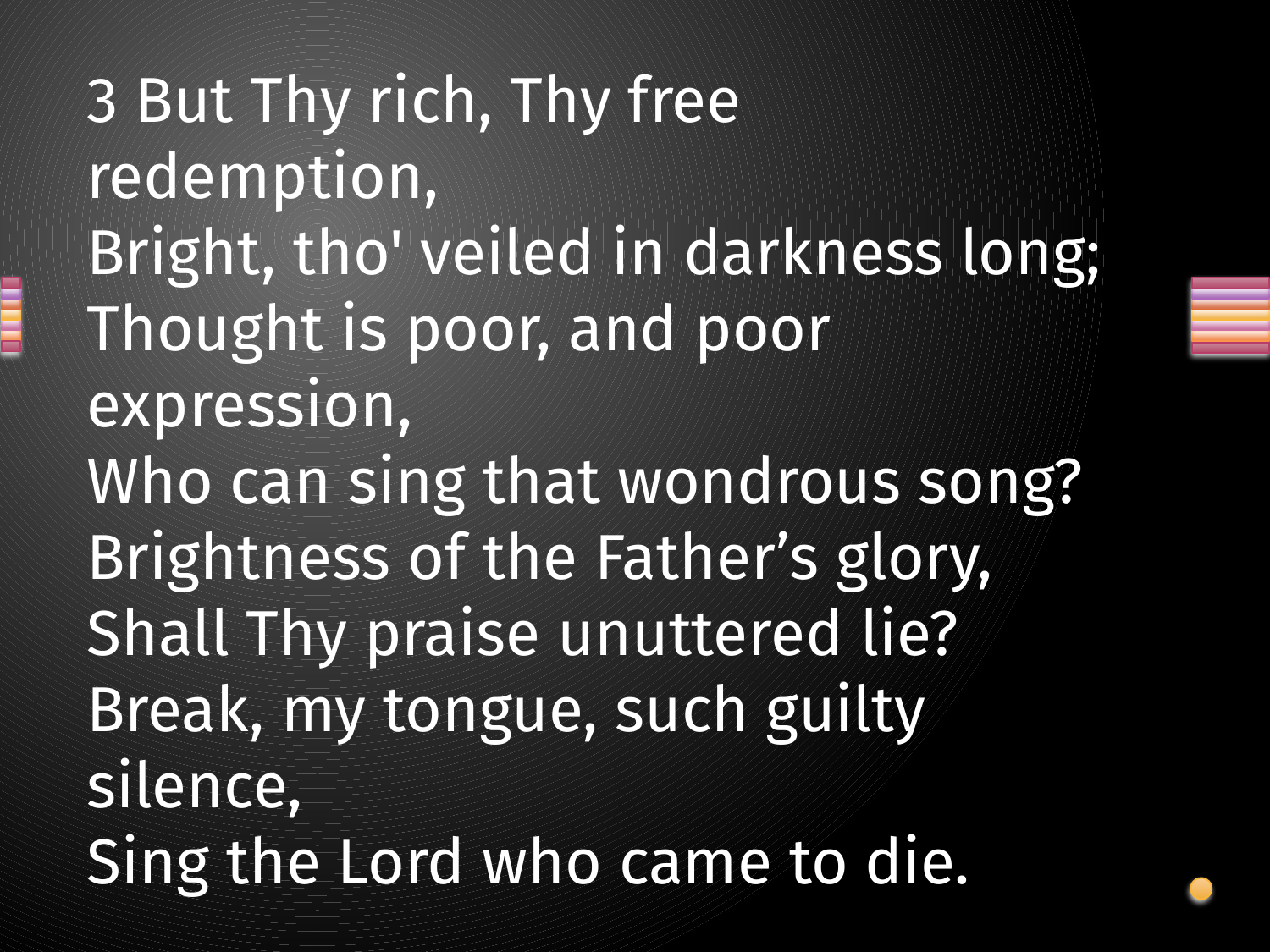

3 But Thy rich, Thy free redemption,
Bright, tho' veiled in darkness long;
Thought is poor, and poor expression,
Who can sing that wondrous song?
Brightness of the Father’s glory,
Shall Thy praise unuttered lie?
Break, my tongue, such guilty silence,
Sing the Lord who came to die.